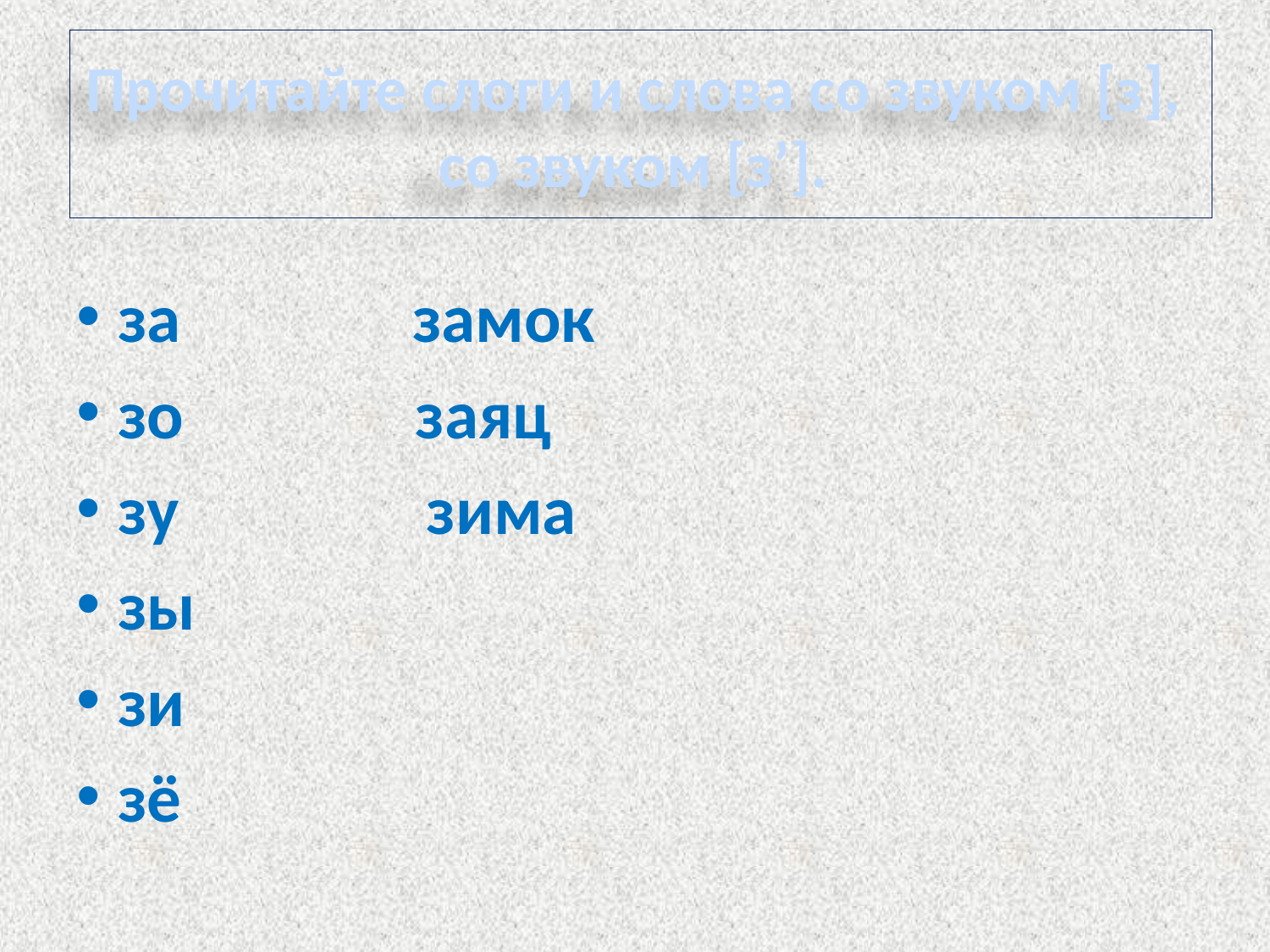

# Прочитайте слоги и слова со звуком [з], со звуком [з’].
за               замок
зо               заяц
зу                зима
зы
зи
зё